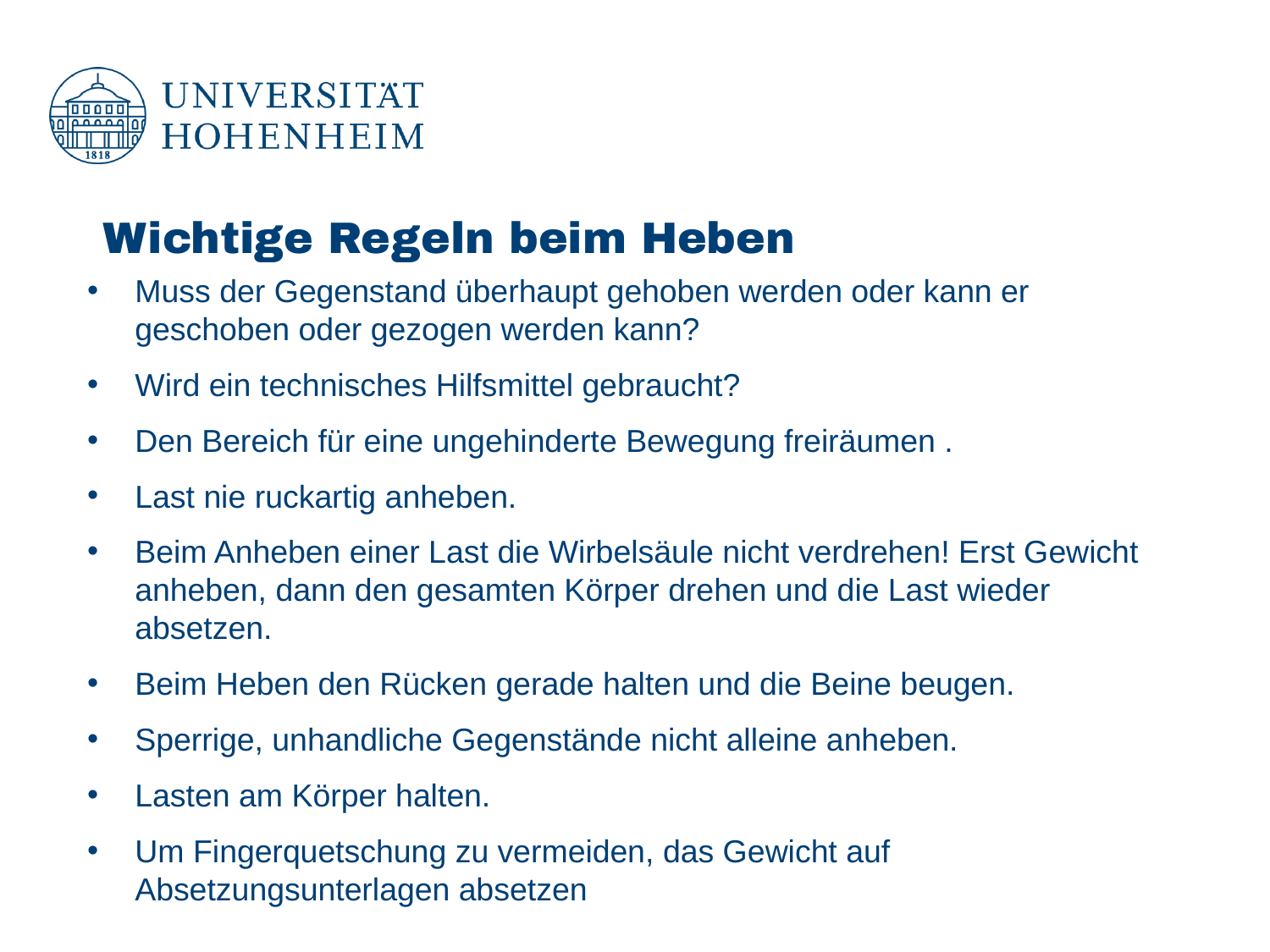

Wichtige Regeln beim Heben

Muss der Gegenstand überhaupt gehoben werden oder kann er geschoben oder gezogen werden kann?
Wird ein technisches Hilfsmittel gebraucht?
Den Bereich für eine ungehinderte Bewegung freiräumen .
Last nie ruckartig anheben.
Beim Anheben einer Last die Wirbelsäule nicht verdrehen! Erst Gewicht anheben, dann den gesamten Körper drehen und die Last wieder absetzen.
Beim Heben den Rücken gerade halten und die Beine beugen.
Sperrige, unhandliche Gegenstände nicht alleine anheben.
Lasten am Körper halten.
Um Fingerquetschung zu vermeiden, das Gewicht auf Absetzungsunterlagen absetzen